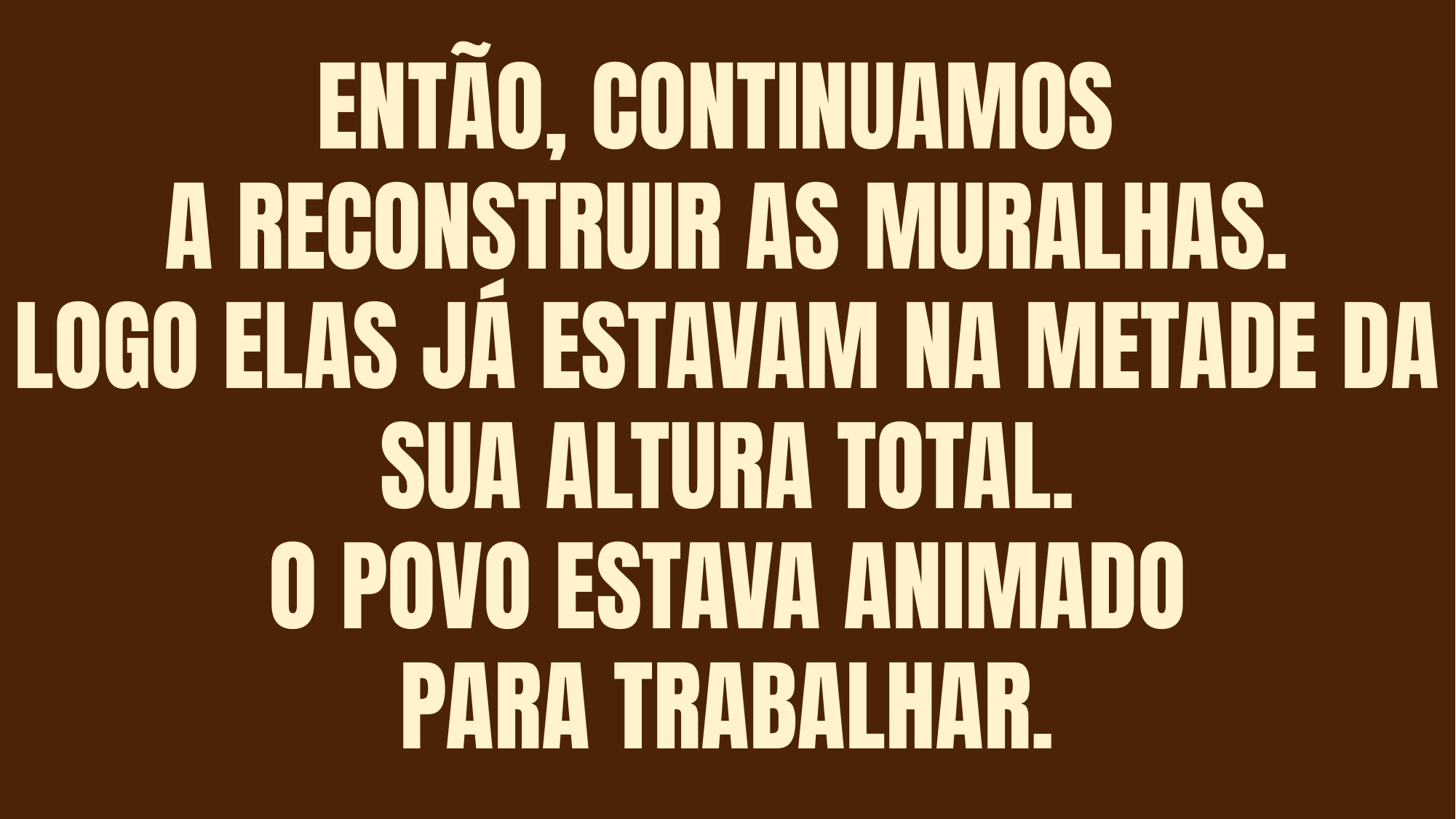

ENTÃO, CONTINUAMOS
A RECONSTRUIR AS MURALHAS.
LOGO ELAS JÁ ESTAVAM NA METADE DA SUA ALTURA TOTAL.
 O POVO ESTAVA ANIMADO
PARA TRABALHAR.